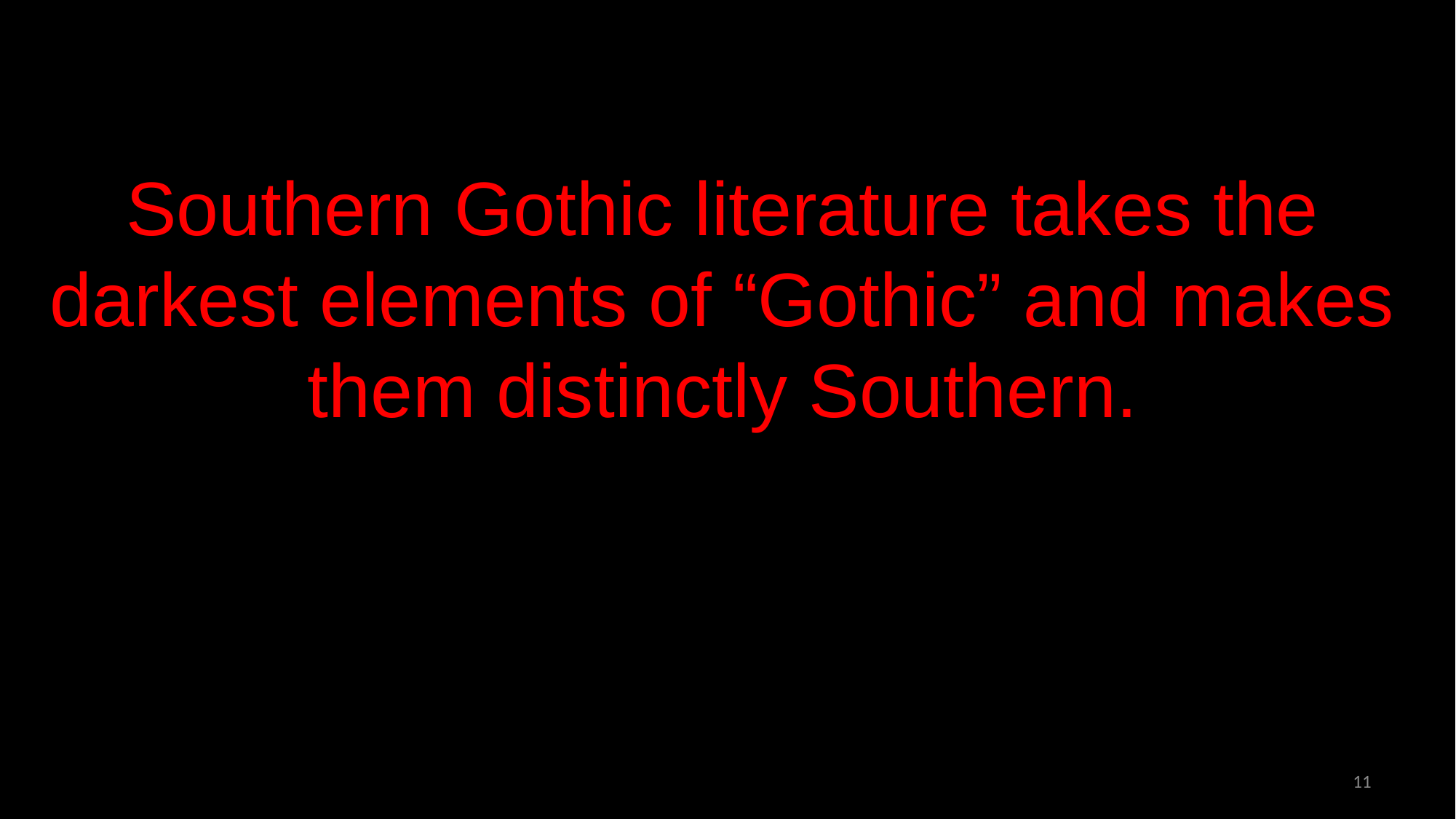

Southern Gothic literature takes the darkest elements of “Gothic” and makes them distinctly Southern.
11